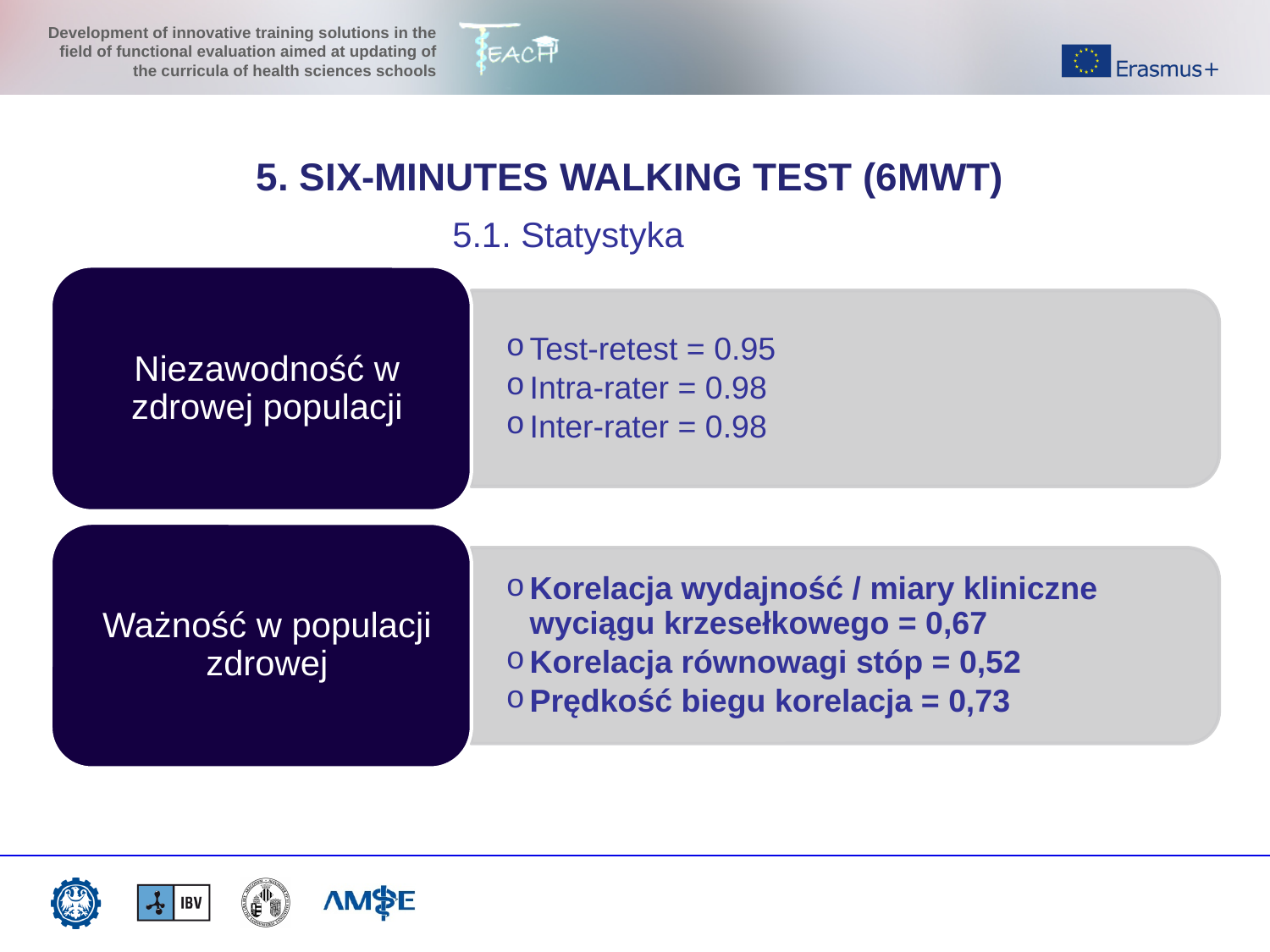

5. SIX-MINUTES WALKING TEST (6MWT)
5.1. Statystyka

Test-retest = 0.95
Intra-rater = 0.98
Inter-rater = 0.98
Niezawodność w zdrowej populacji
Korelacja wydajność / miary kliniczne wyciągu krzesełkowego = 0,67
Korelacja równowagi stóp = 0,52
Prędkość biegu korelacja = 0,73
Ważność w populacji zdrowej